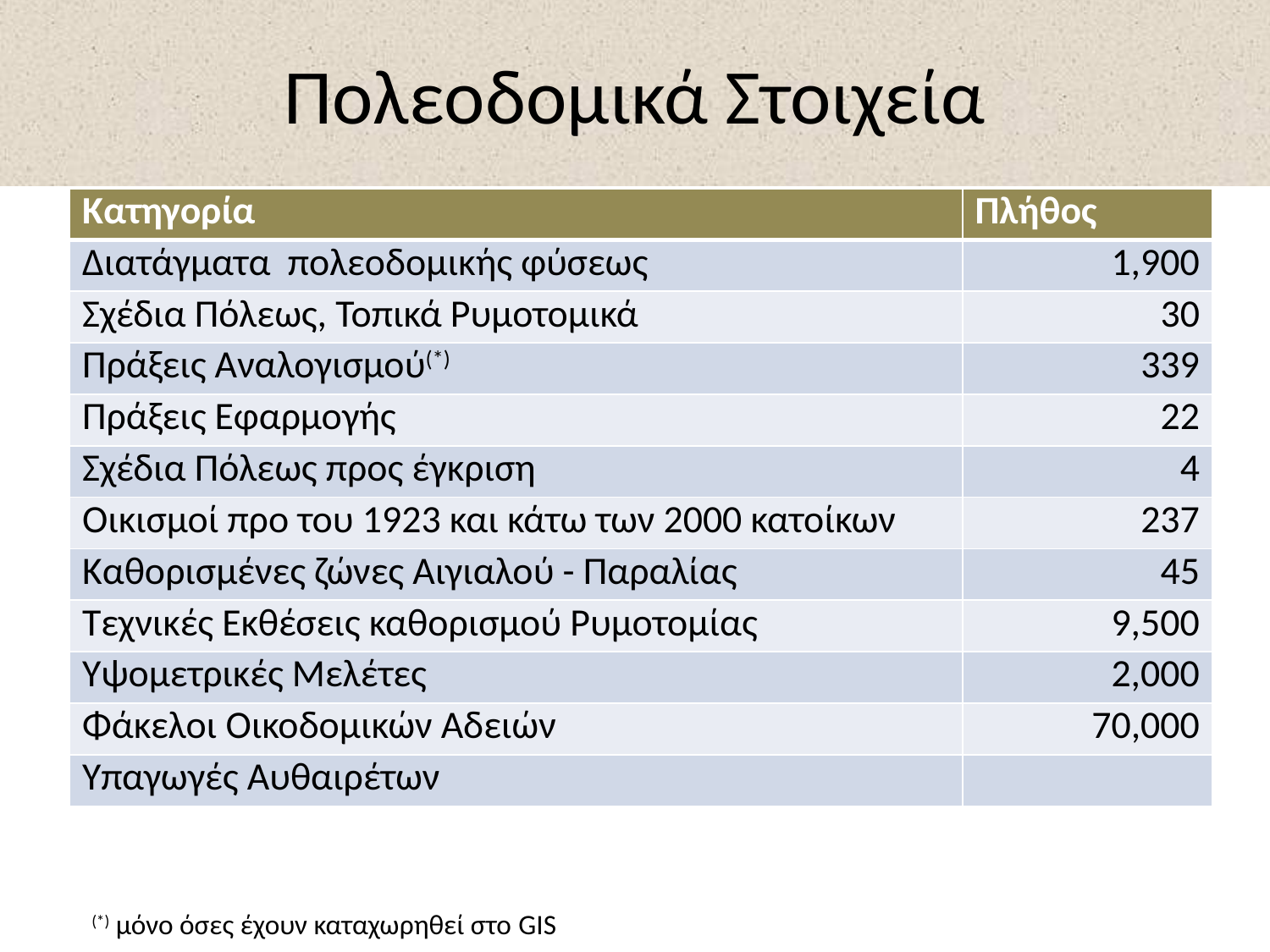

# Πολεοδομικά Στοιχεία
| Κατηγορία | Πλήθος |
| --- | --- |
| Διατάγματα πολεοδομικής φύσεως | 1,900 |
| Σχέδια Πόλεως, Τοπικά Ρυμοτομικά | 30 |
| Πράξεις Αναλογισμού(\*) | 339 |
| Πράξεις Εφαρμογής | 22 |
| Σχέδια Πόλεως προς έγκριση | 4 |
| Οικισμοί προ του 1923 και κάτω των 2000 κατοίκων | 237 |
| Καθορισμένες ζώνες Αιγιαλού - Παραλίας | 45 |
| Τεχνικές Εκθέσεις καθορισμού Ρυμοτομίας | 9,500 |
| Υψομετρικές Μελέτες | 2,000 |
| Φάκελοι Οικοδομικών Αδειών | 70,000 |
| Υπαγωγές Αυθαιρέτων |  |
(*) μόνο όσες έχουν καταχωρηθεί στο GIS